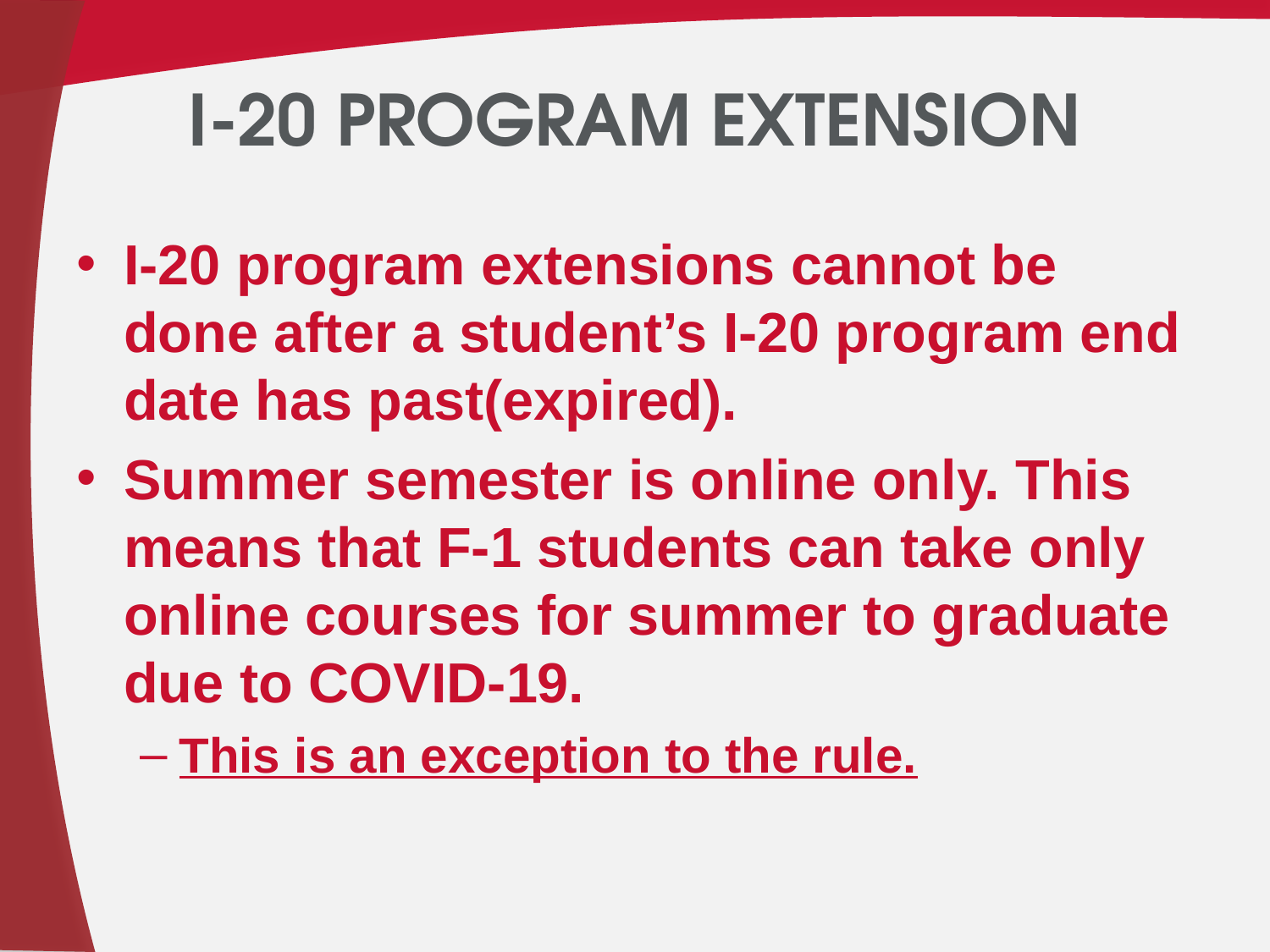

# I-20 Program Extension
I-20 program extensions cannot be done after a student’s I-20 program end date has past(expired).
Summer semester is online only. This means that F-1 students can take only online courses for summer to graduate due to COVID-19.
This is an exception to the rule.